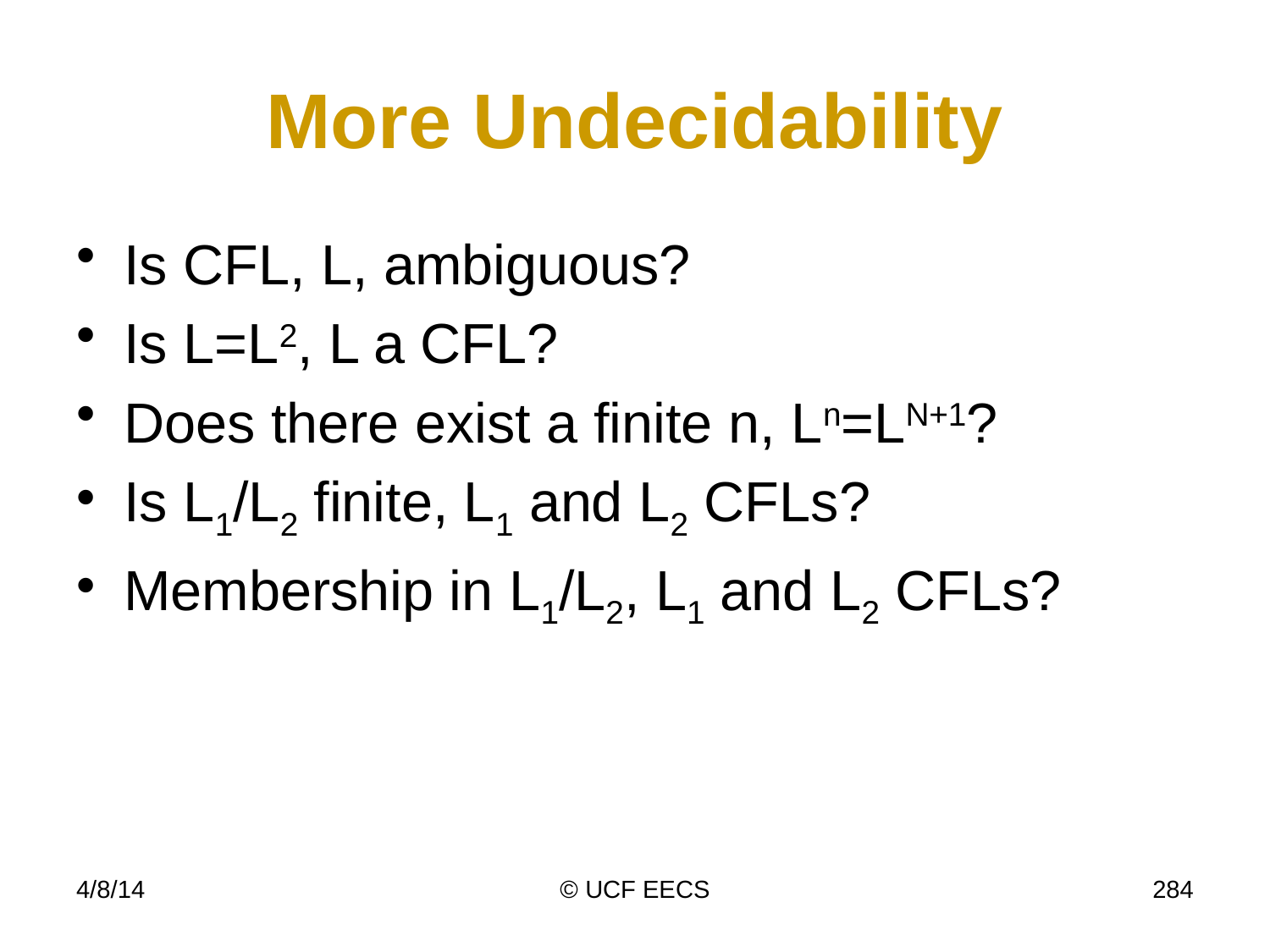

# More Undecidability
Is CFL, L, ambiguous?
Is L=L2, L a CFL?
Does there exist a finite n, Ln=LN+1?
Is L1/L2 finite, L1 and L2 CFLs?
Membership in L1/L2, L1 and L2 CFLs?
4/8/14
© UCF EECS
284